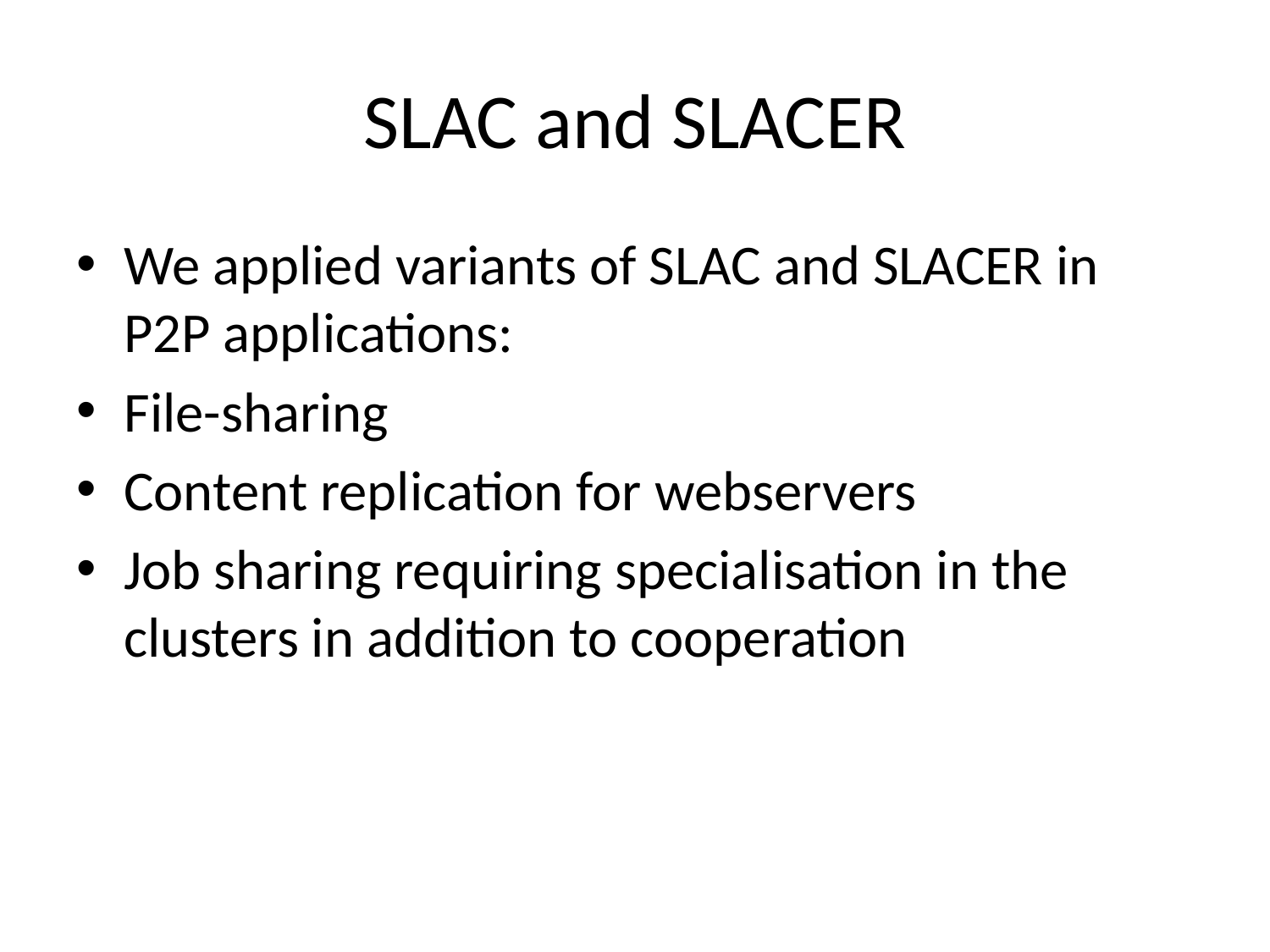

# SLAC and SLACER
We applied variants of SLAC and SLACER in P2P applications:
File-sharing
Content replication for webservers
Job sharing requiring specialisation in the clusters in addition to cooperation